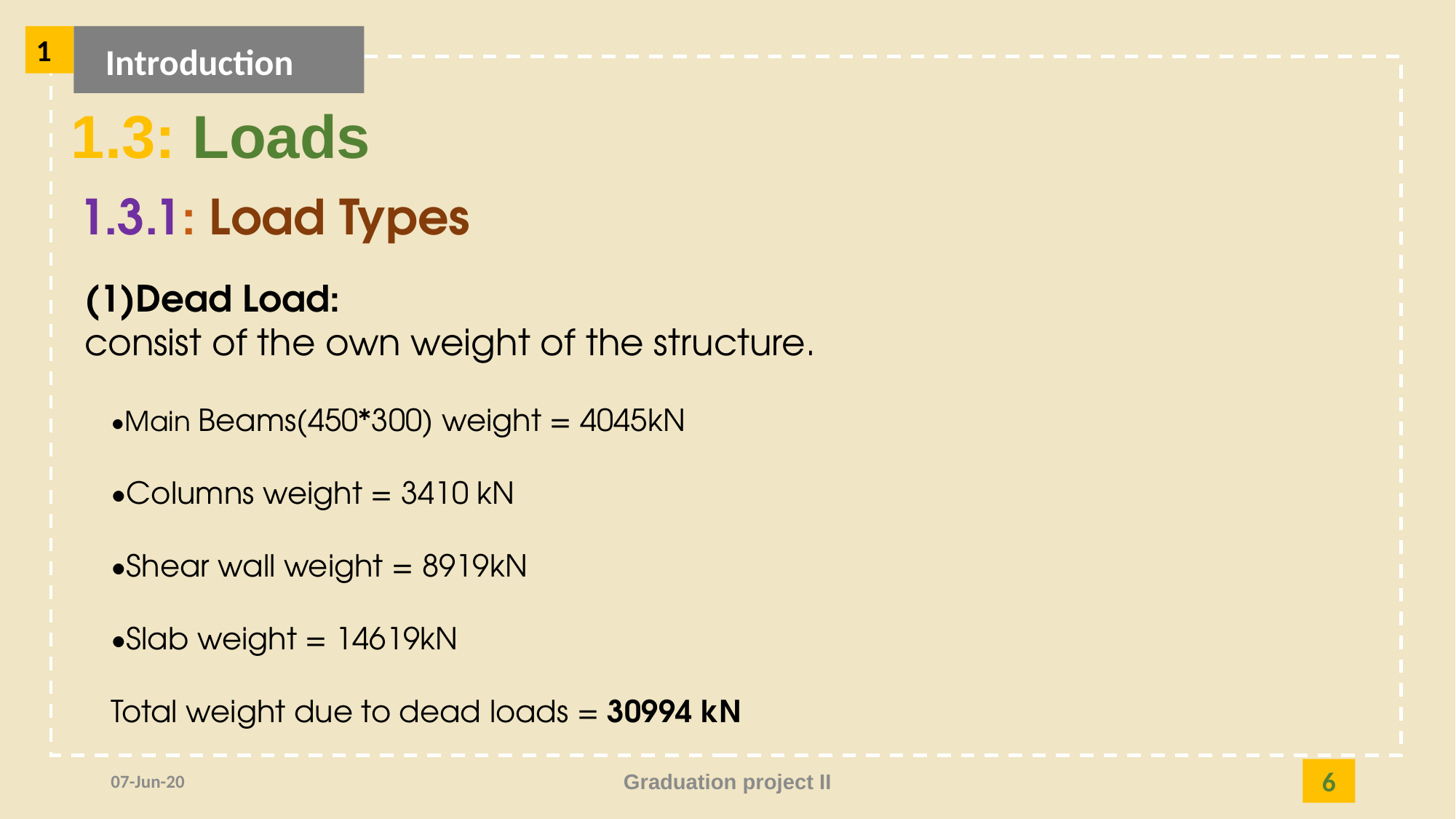

1

Introduction

1.3: Loads

1.3.1: Load Types
(1)Dead Load:
consist of the own weight of the structure.

•Main Beams(450*300) weight = 4045kN

•Columns weight = 3410 kN

•Shear wall weight = 8919kN

•Slab weight = 14619kN

Total weight due to dead loads = 30994 kN
07-Jun-20
Graduation project II
6